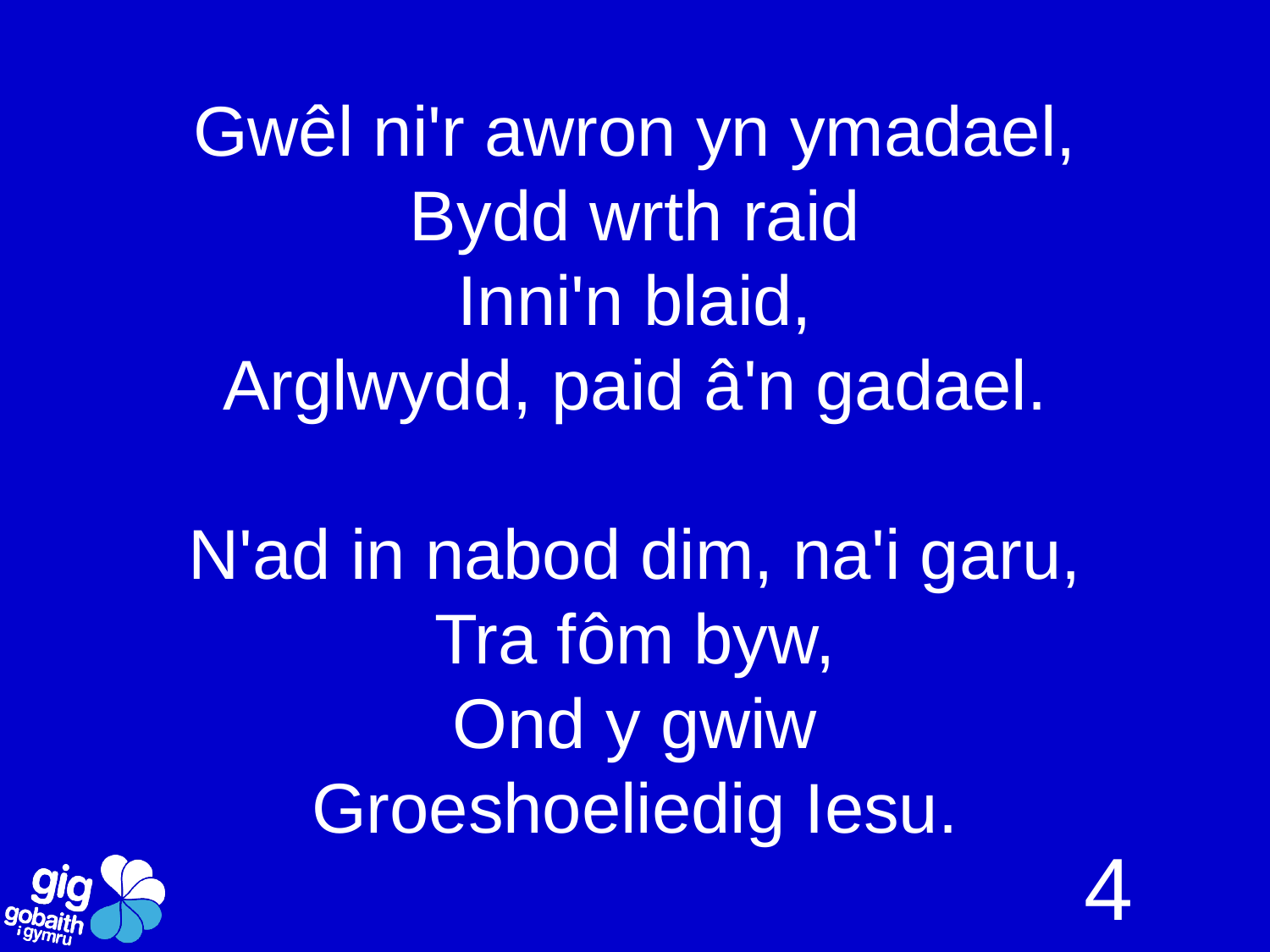

Gwêl ni'r awron yn ymadael,
Bydd wrth raid
Inni'n blaid,
Arglwydd, paid â'n gadael.

N'ad in nabod dim, na'i garu,
Tra fôm byw,
Ond y gwiw
Groeshoeliedig Iesu.
4